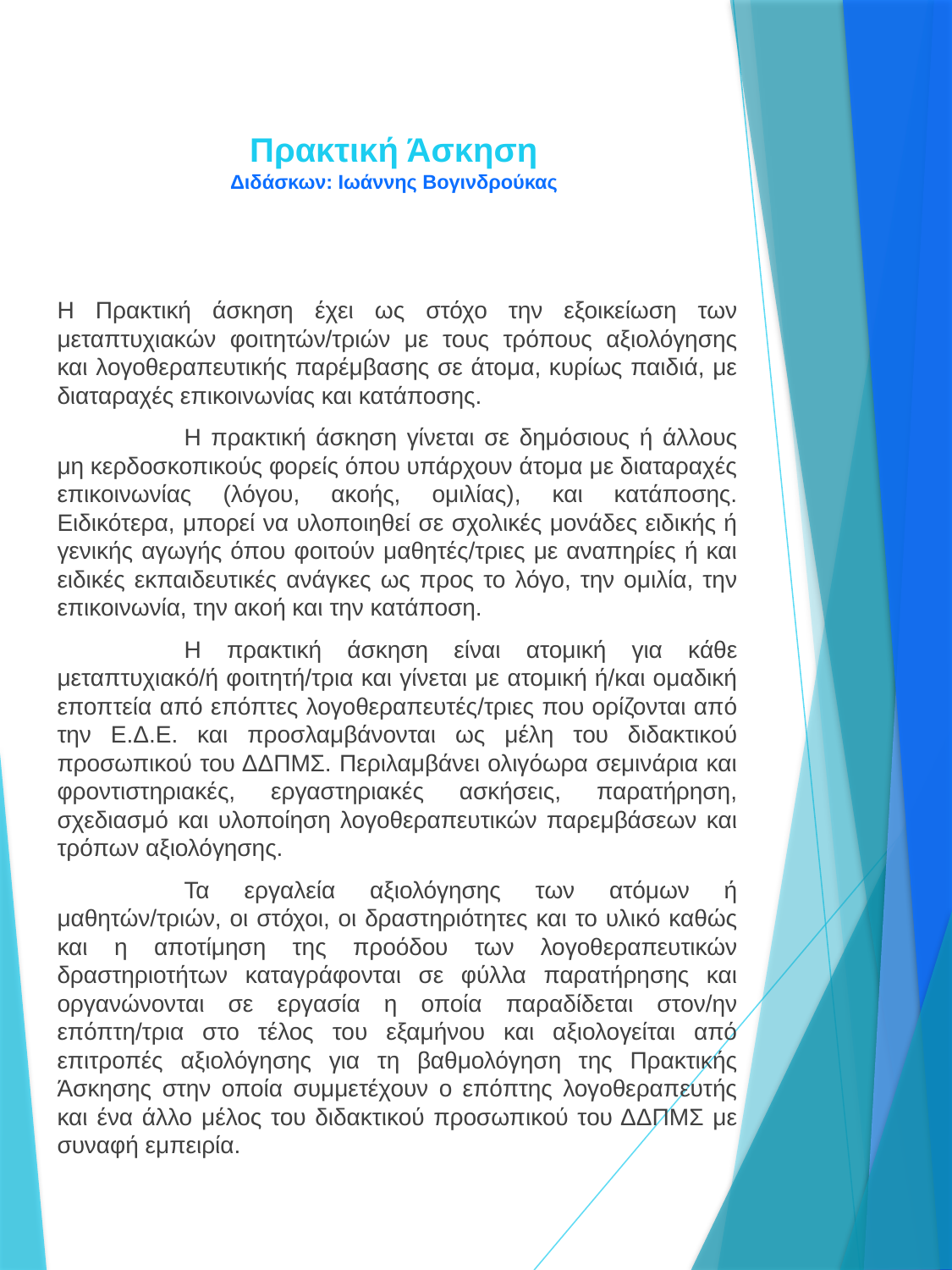

# Πρακτική Άσκηση Διδάσκων: Ιωάννης Βογινδρούκας
Η Πρακτική άσκηση έχει ως στόχο την εξοικείωση των μεταπτυχιακών φοιτητών/τριών με τους τρόπους αξιολόγησης και λογοθεραπευτικής παρέμβασης σε άτομα, κυρίως παιδιά, με διαταραχές επικοινωνίας και κατάποσης.
	Η πρακτική άσκηση γίνεται σε δημόσιους ή άλλους μη κερδοσκοπικούς φορείς όπου υπάρχουν άτομα με διαταραχές επικοινωνίας (λόγου, ακοής, ομιλίας), και κατάποσης. Ειδικότερα, μπορεί να υλοποιηθεί σε σχολικές μονάδες ειδικής ή γενικής αγωγής όπου φοιτούν μαθητές/τριες με αναπηρίες ή και ειδικές εκπαιδευτικές ανάγκες ως προς το λόγο, την ομιλία, την επικοινωνία, την ακοή και την κατάποση.
	Η πρακτική άσκηση είναι ατομική για κάθε μεταπτυχιακό/ή φοιτητή/τρια και γίνεται με ατομική ή/και ομαδική εποπτεία από επόπτες λογοθεραπευτές/τριες που ορίζονται από την Ε.Δ.Ε. και προσλαμβάνονται ως μέλη του διδακτικού προσωπικού του ΔΔΠΜΣ. Περιλαμβάνει ολιγόωρα σεμινάρια και φροντιστηριακές, εργαστηριακές ασκήσεις, παρατήρηση, σχεδιασμό και υλοποίηση λογοθεραπευτικών παρεμβάσεων και τρόπων αξιολόγησης.
	Τα εργαλεία αξιολόγησης των ατόμων ή μαθητών/τριών, οι στόχοι, οι δραστηριότητες και το υλικό καθώς και η αποτίμηση της προόδου των λογοθεραπευτικών δραστηριοτήτων καταγράφονται σε φύλλα παρατήρησης και οργανώνονται σε εργασία η οποία παραδίδεται στον/ην επόπτη/τρια στο τέλος του εξαμήνου και αξιολογείται από επιτροπές αξιολόγησης για τη βαθμολόγηση της Πρακτικής Άσκησης στην οποία συμμετέχουν ο επόπτης λογοθεραπευτής και ένα άλλο μέλος του διδακτικού προσωπικού του ΔΔΠΜΣ με συναφή εμπειρία.